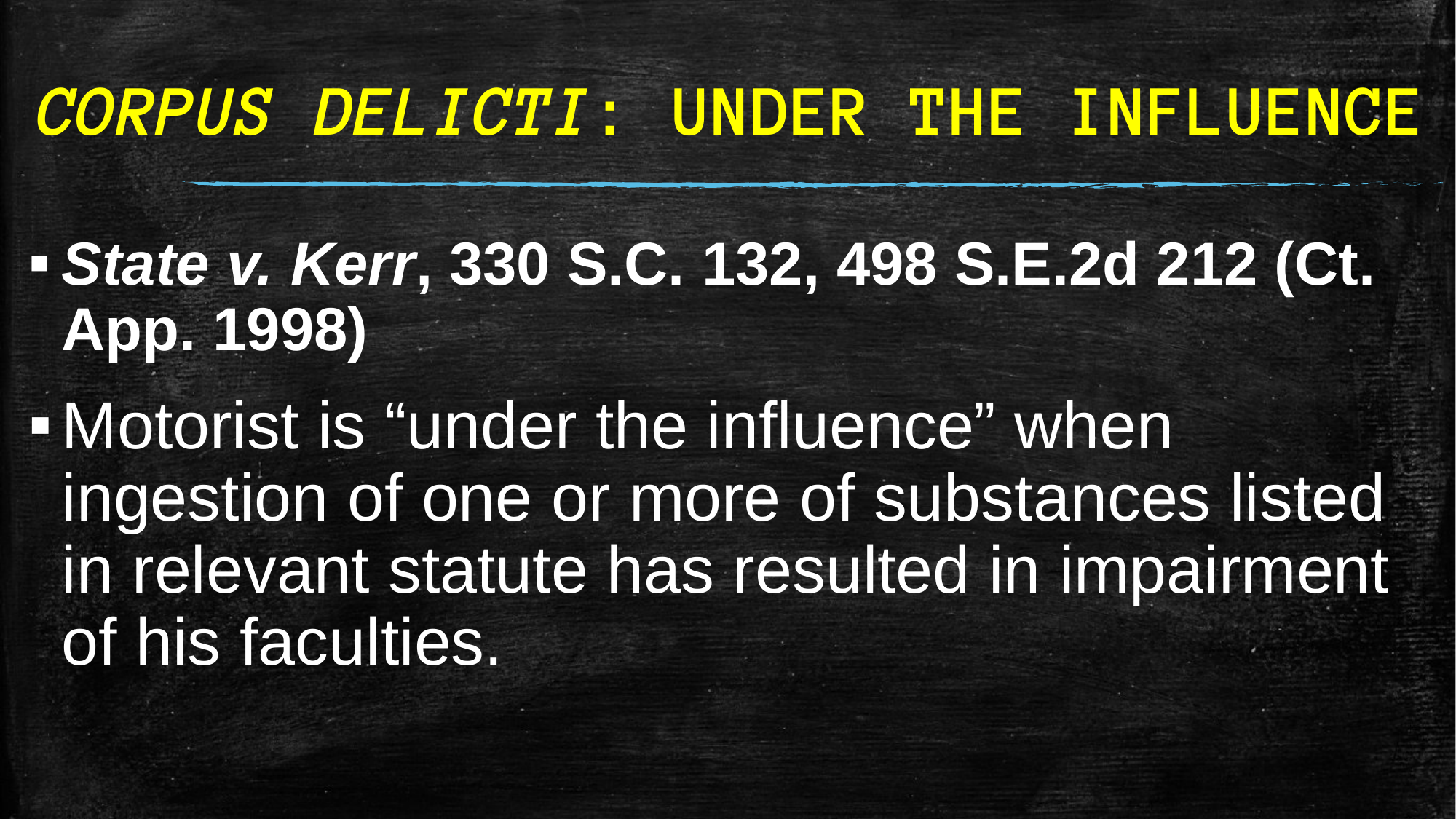

# CORPUS DELICTI: UNDER THE INFLUENCE
State v. Kerr, 330 S.C. 132, 498 S.E.2d 212 (Ct. App. 1998)
Motorist is “under the influence” when ingestion of one or more of substances listed in relevant statute has resulted in impairment of his faculties.